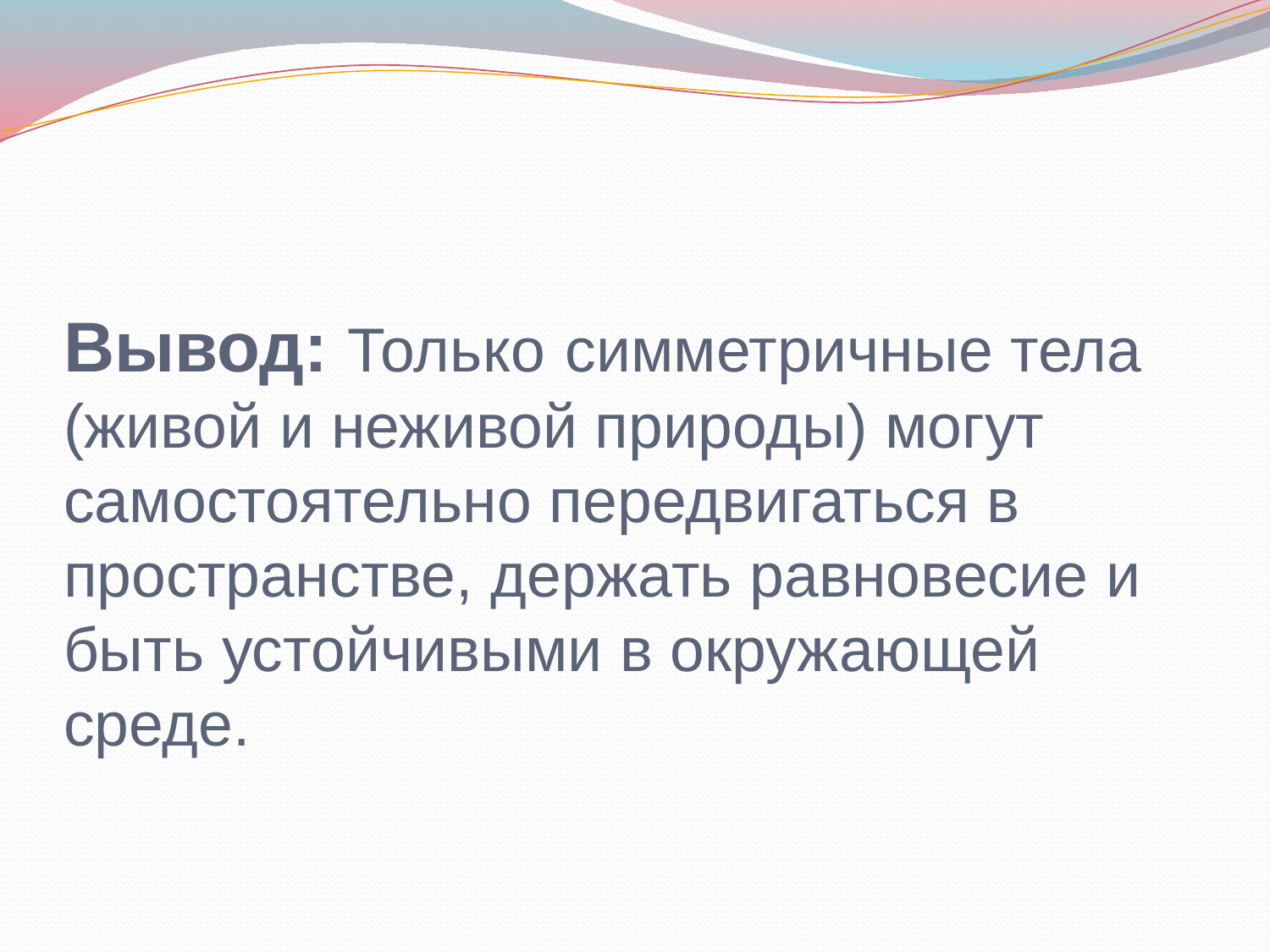

# Вывод: Только симметричные тела (живой и неживой природы) могут самостоятельно передвигаться в пространстве, держать равновесие и быть устойчивыми в окружающей среде.